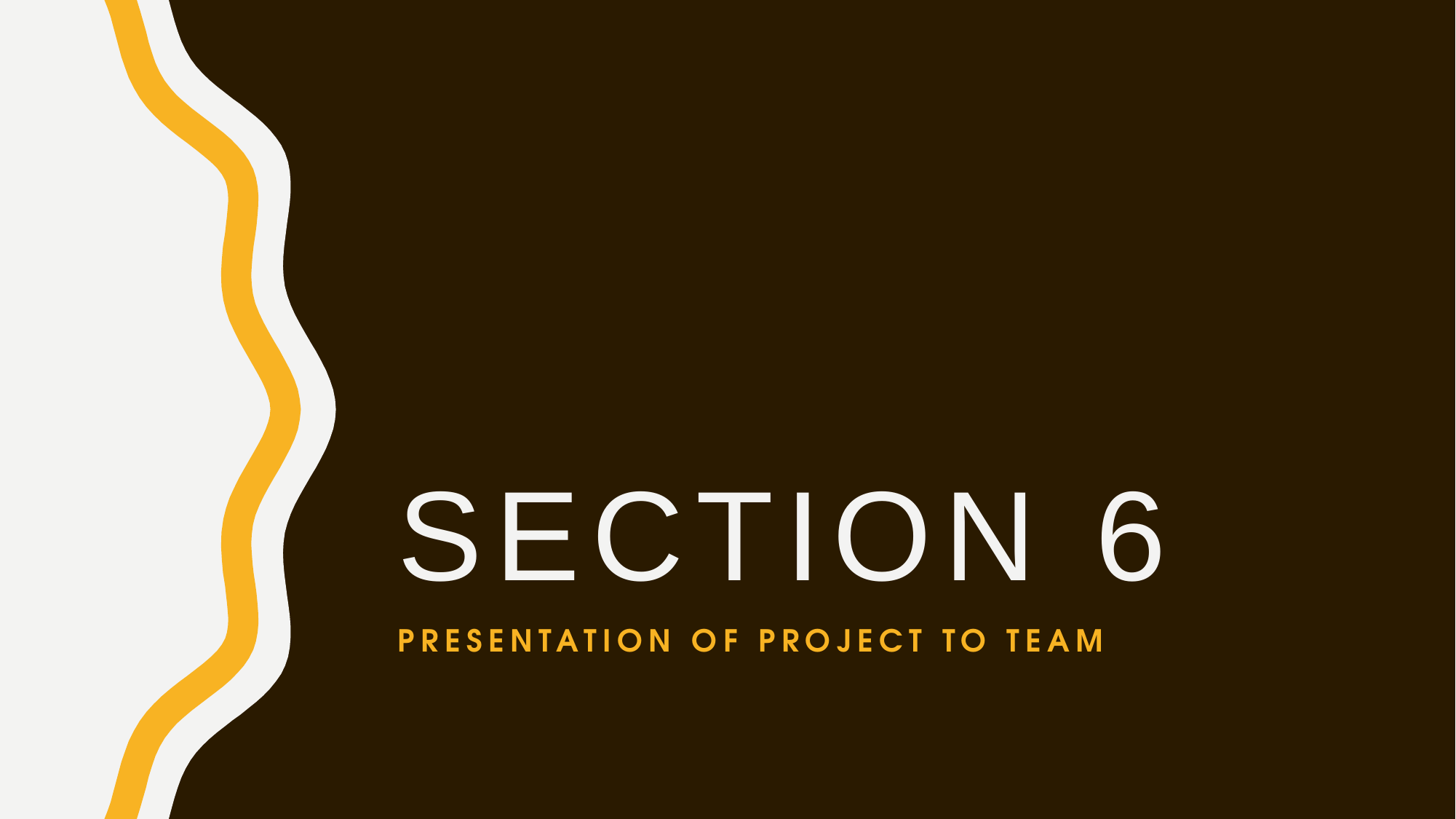

# Section 6
Presentation of project to team